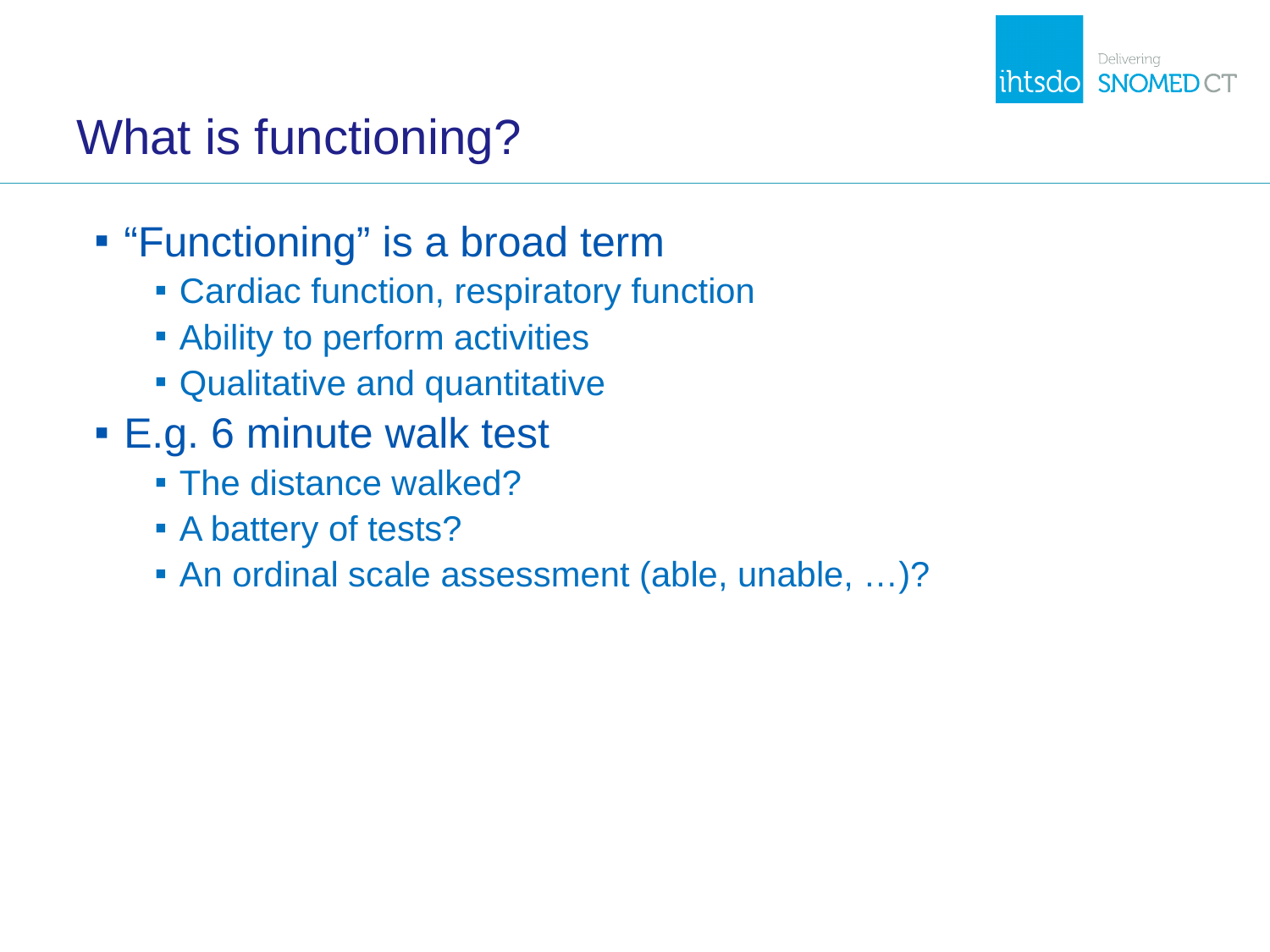

# What is functioning?
“Functioning” is a broad term
Cardiac function, respiratory function
Ability to perform activities
Qualitative and quantitative
E.g. 6 minute walk test
The distance walked?
A battery of tests?
An ordinal scale assessment (able, unable, …)?